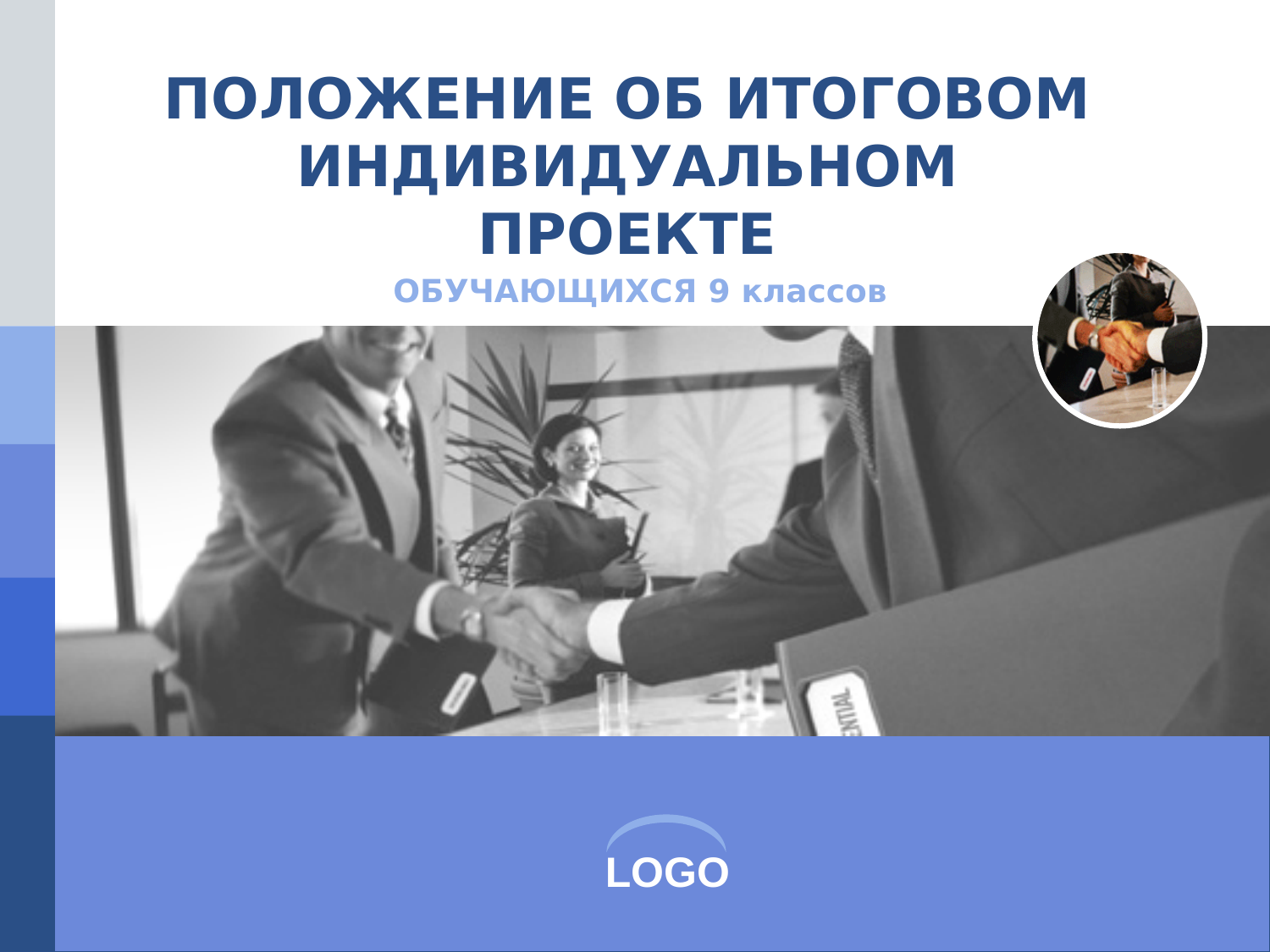

# ПОЛОЖЕНИЕ ОБ ИТОГОВОМ ИНДИВИДУАЛЬНОМ ПРОЕКТЕ

ОБУЧАЮЩИХСЯ 9 классов